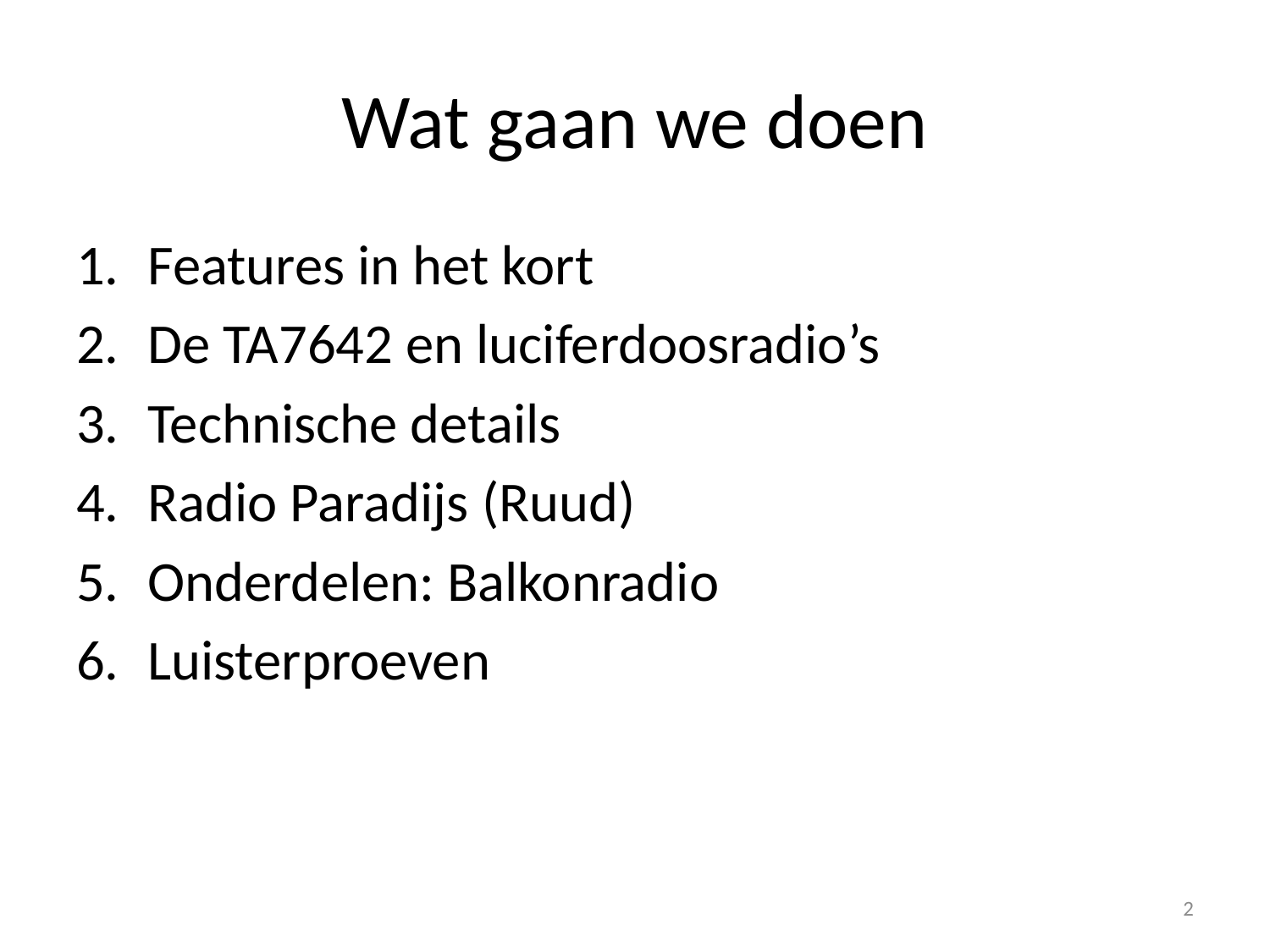

# Wat gaan we doen
Features in het kort
De TA7642 en luciferdoosradio’s
Technische details
Radio Paradijs (Ruud)
Onderdelen: Balkonradio
Luisterproeven

2